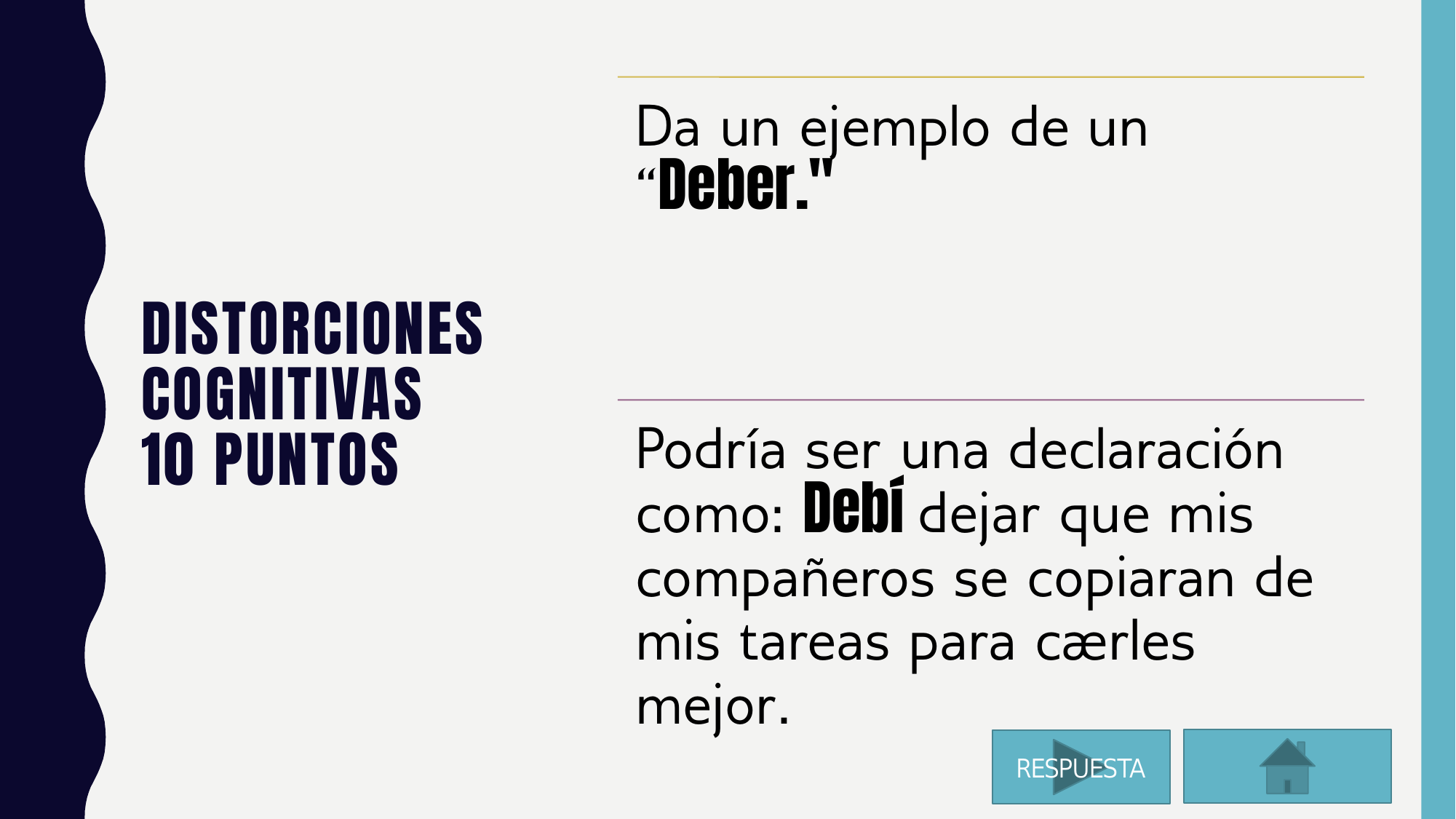

Da un ejemplo de un “Deber."
Podría ser una declaración como: Debí dejar que mis compañeros se copiaran de mis tareas para caerles mejor.
# Distorciones Cognitivas 10 PUNTOS